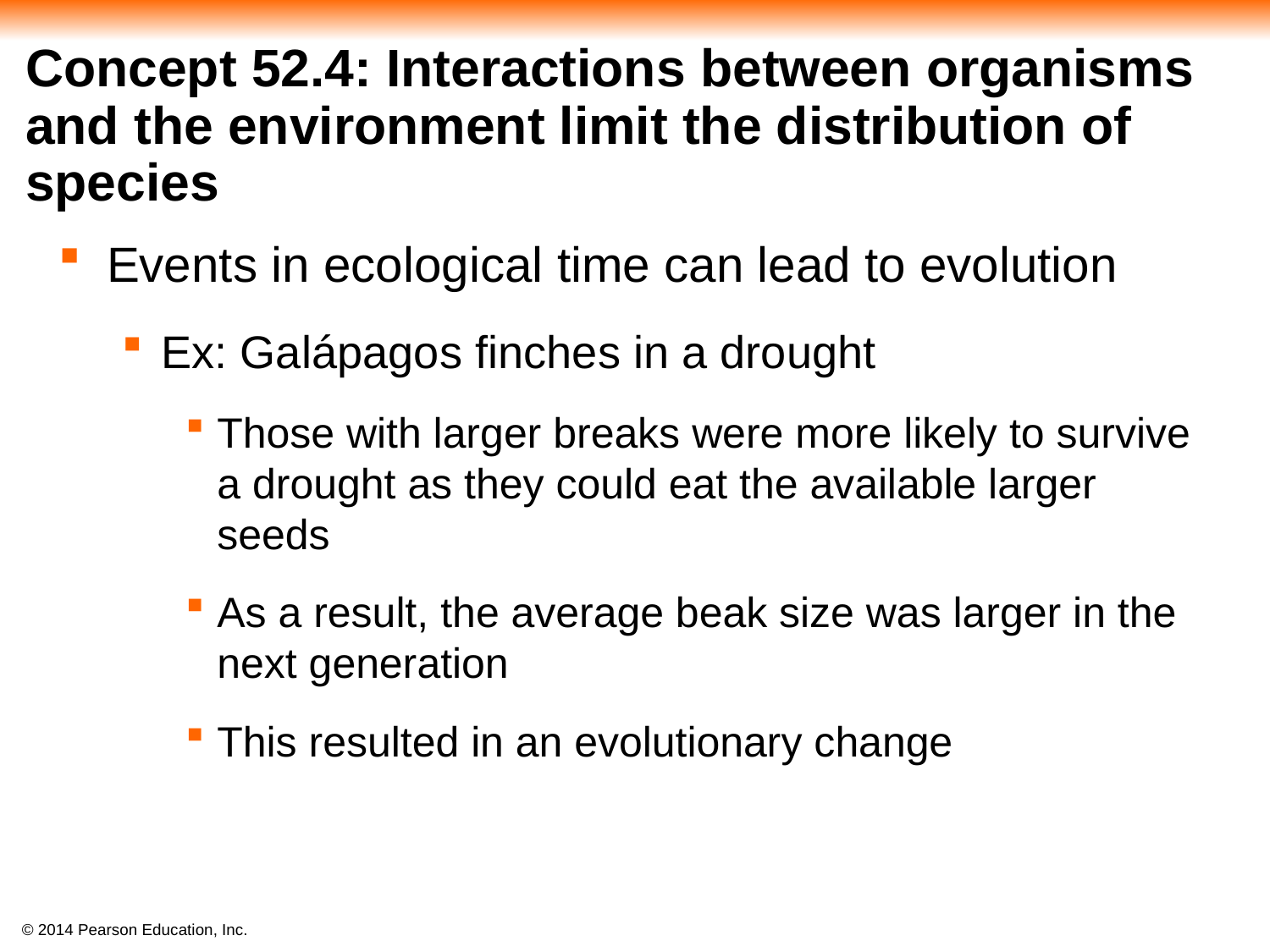

# Concept 52.4: Interactions between organisms and the environment limit the distribution of species
Events in ecological time can lead to evolution
Ex: Galápagos finches in a drought
Those with larger breaks were more likely to survive a drought as they could eat the available larger seeds
As a result, the average beak size was larger in the next generation
This resulted in an evolutionary change